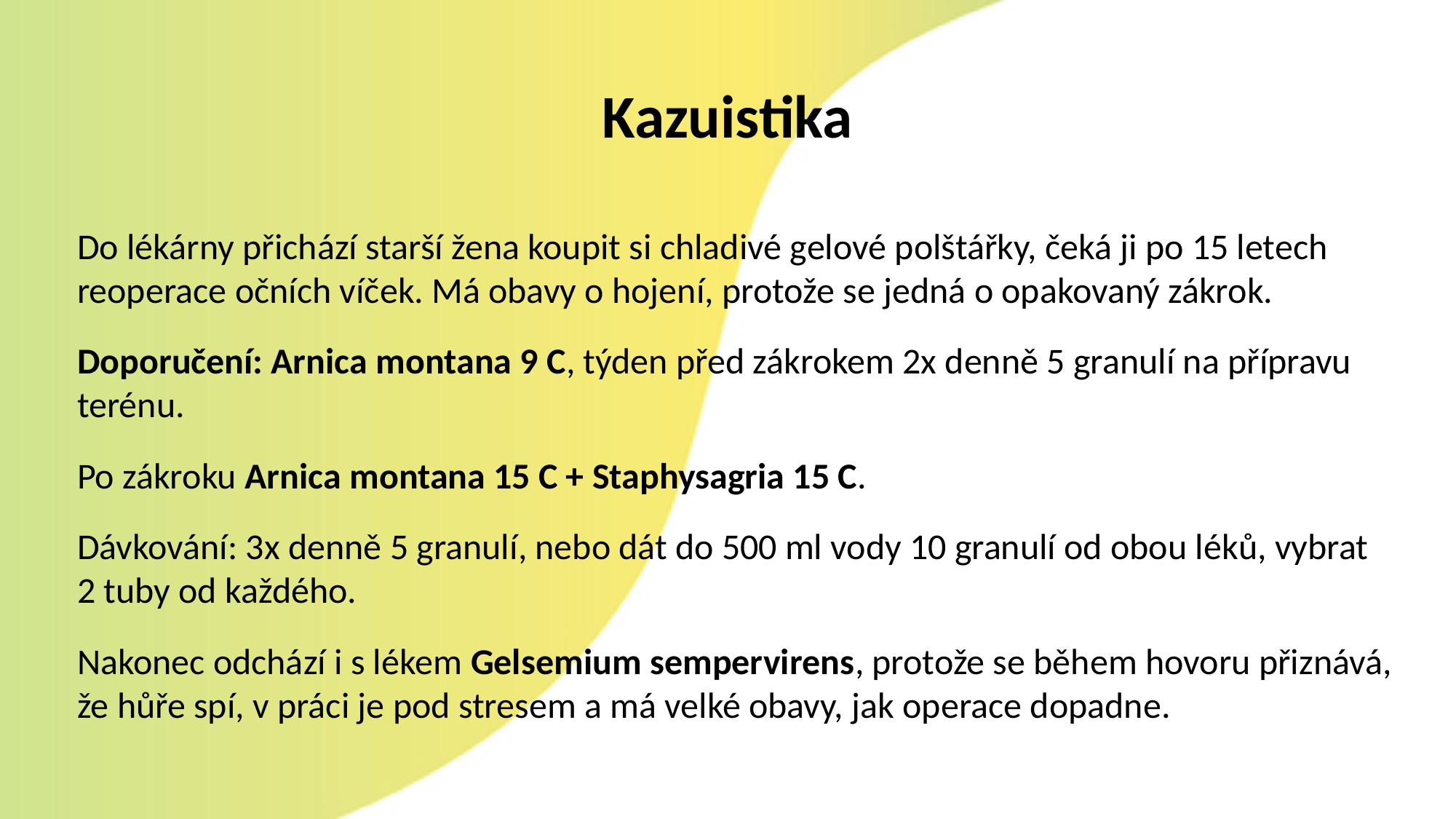

Kazuistika
Do lékárny přichází starší žena koupit si chladivé gelové polštářky, čeká ji po 15 letech reoperace očních víček. Má obavy o hojení, protože se jedná o opakovaný zákrok.
Doporučení: Arnica montana 9 C, týden před zákrokem 2x denně 5 granulí na přípravu terénu.
Po zákroku Arnica montana 15 C + Staphysagria 15 C.
Dávkování: 3x denně 5 granulí, nebo dát do 500 ml vody 10 granulí od obou léků, vybrat    2 tuby od každého.
Nakonec odchází i s lékem Gelsemium sempervirens, protože se během hovoru přiznává, že hůře spí, v práci je pod stresem a má velké obavy, jak operace dopadne.